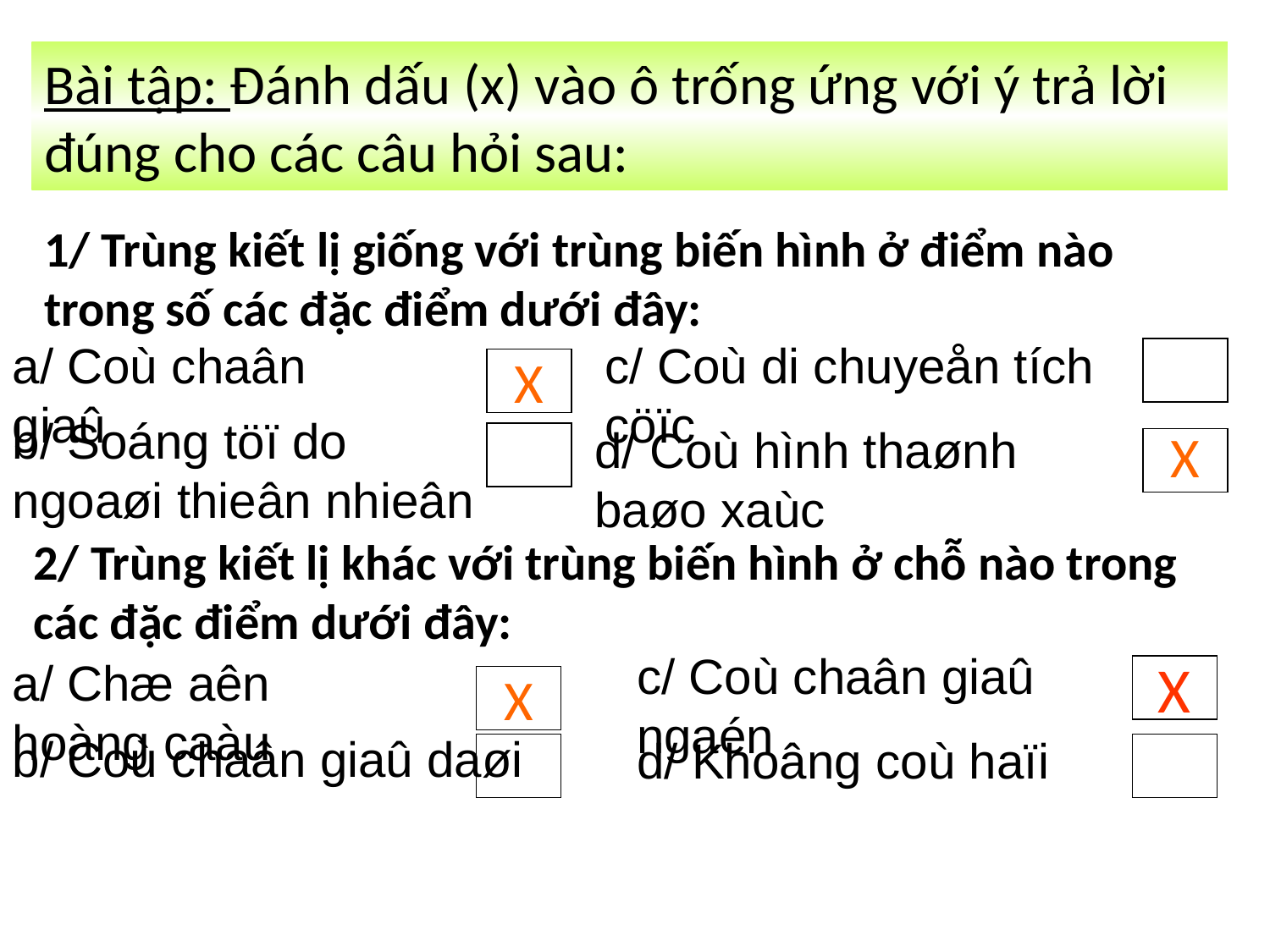

Bài tập: Đánh dấu (x) vào ô trống ứng với ý trả lời đúng cho các câu hỏi sau:
1/ Trùng kiết lị giống với trùng biến hình ở điểm nào trong số các đặc điểm dưới đây:
a/ Coù chaân giaû
c/ Coù di chuyeån tích cöïc

X

b/ Soáng töï do ngoaøi thieân nhieân
d/ Coù hình thaønh baøo xaùc

X

2/ Trùng kiết lị khác với trùng biến hình ở chỗ nào trong các đặc điểm dưới đây:
c/ Coù chaân giaû ngaén
a/ Chæ aên hoàng caàu

X

X
b/ Coù chaân giaû daøi
d/ Khoâng coù haïi